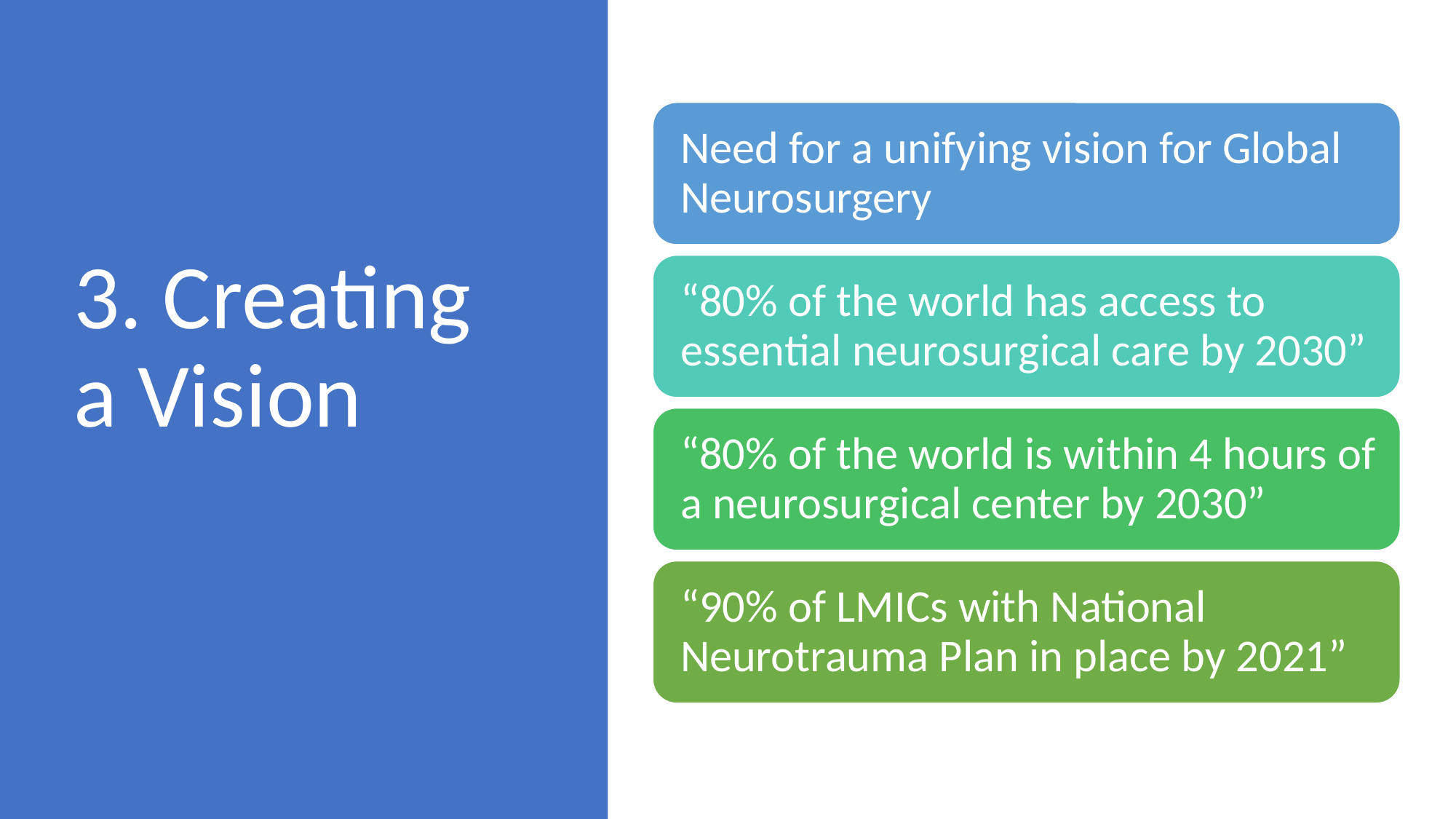

# 3. Creating a Vision
Need for a unifying vision for Global Neurosurgery
“80% of the world has access to essential neurosurgical care by 2030”
“80% of the world is within 4 hours of a neurosurgical center by 2030”
“90% of LMICs with National Neurotrauma Plan in place by 2021”